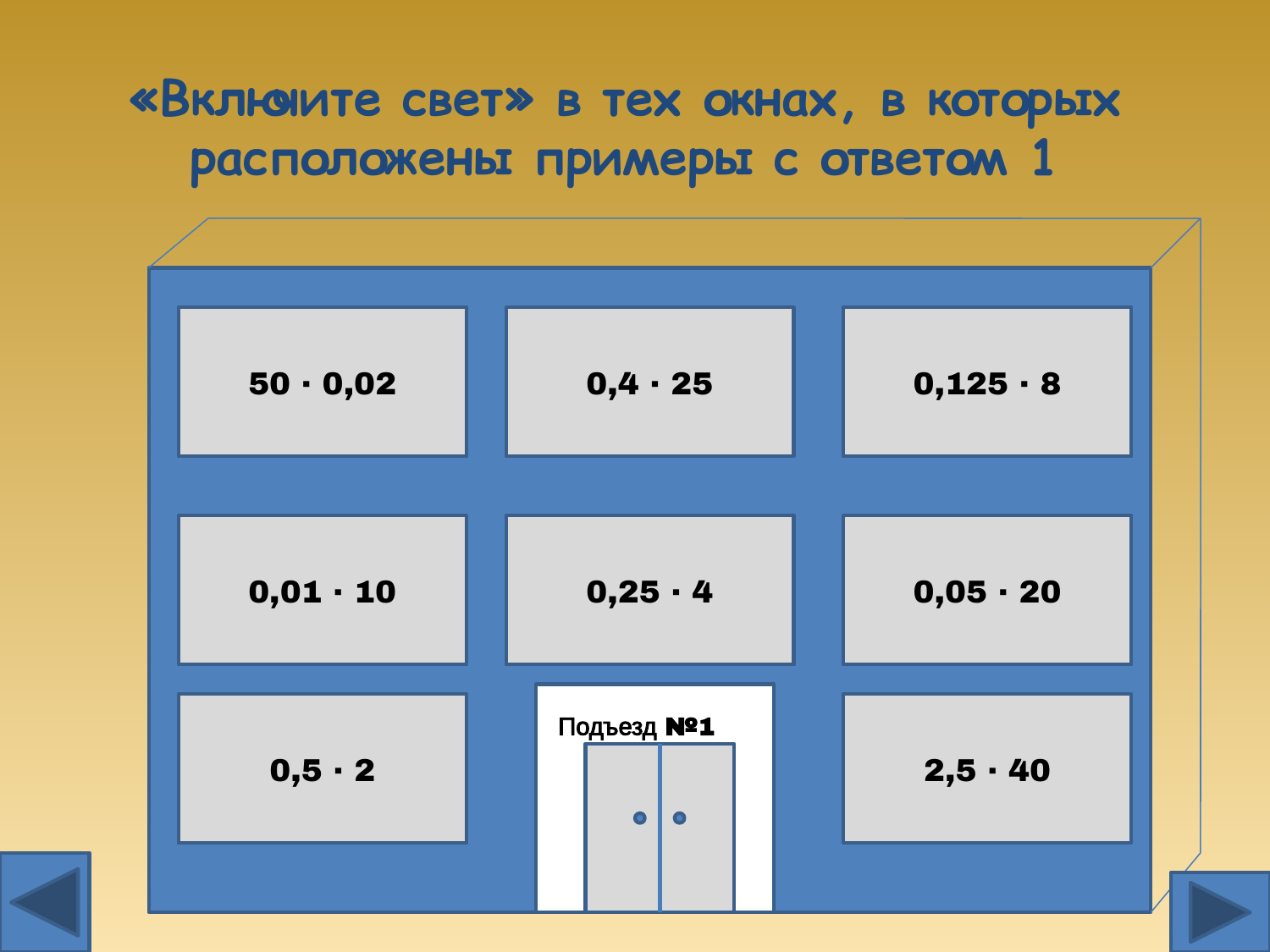

«Включите свет» в тех окнах, в которых расположены примеры с ответом 1

1

1

1
50 · 0,02

0,4 · 25

1

0,125 · 8
1
0,01 · 10

1
1
0,25 · 4

11
1
0,05 · 20

1
0,5 · 2
2,5 · 40
Подъезд №1

1